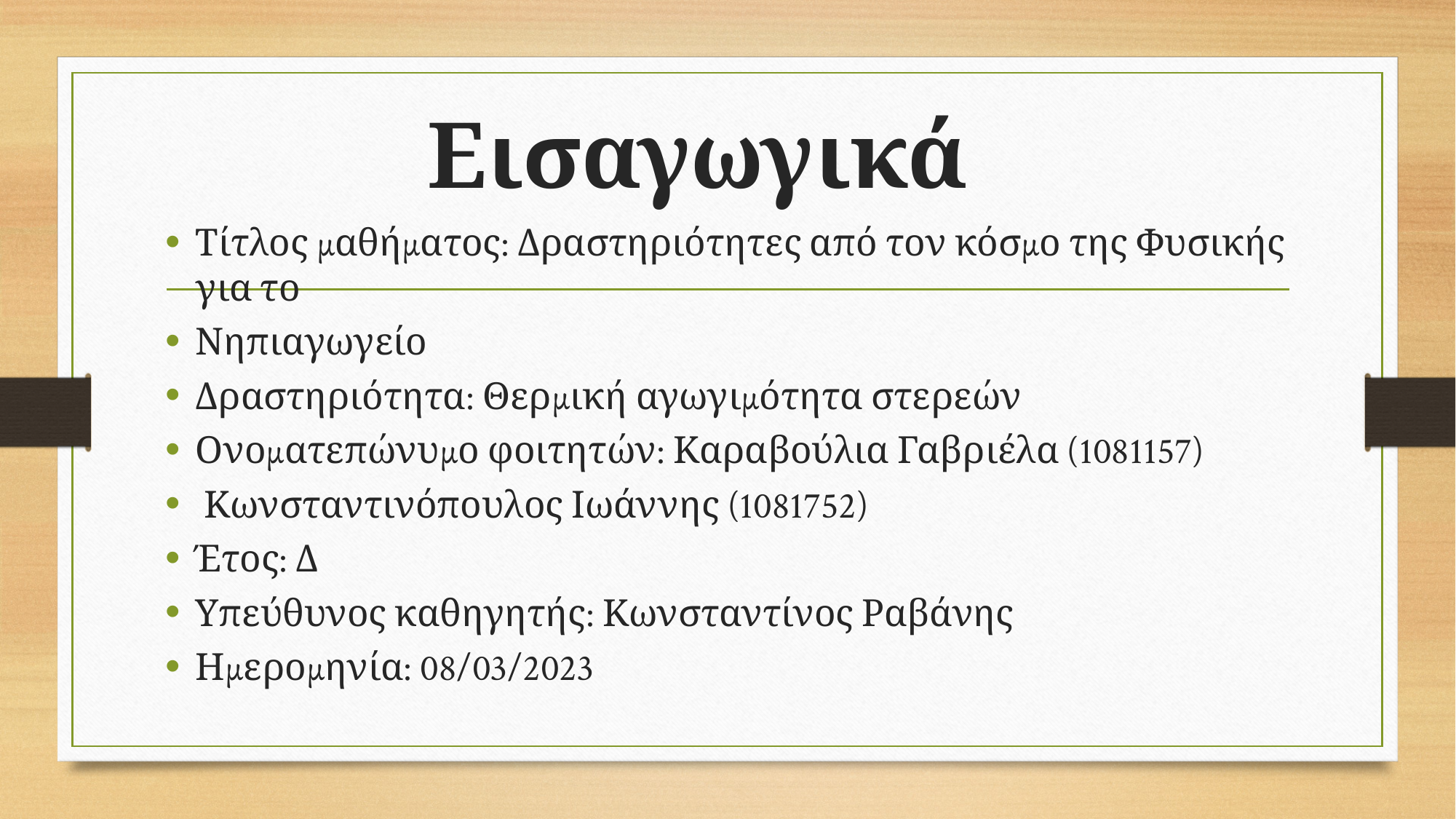

# Εισαγωγικά
Τίτλος μαθήματος: Δραστηριότητες από τον κόσμο της Φυσικής για το
Νηπιαγωγείο
Δραστηριότητα: Θερμική αγωγιμότητα στερεών
Ονοματεπώνυμο φοιτητών: Καραβούλια Γαβριέλα (1081157)
 Κωνσταντινόπουλος Ιωάννης (1081752)
Έτος: Δ
Υπεύθυνος καθηγητής: Κωνσταντίνος Ραβάνης
Ημερομηνία: 08/03/2023